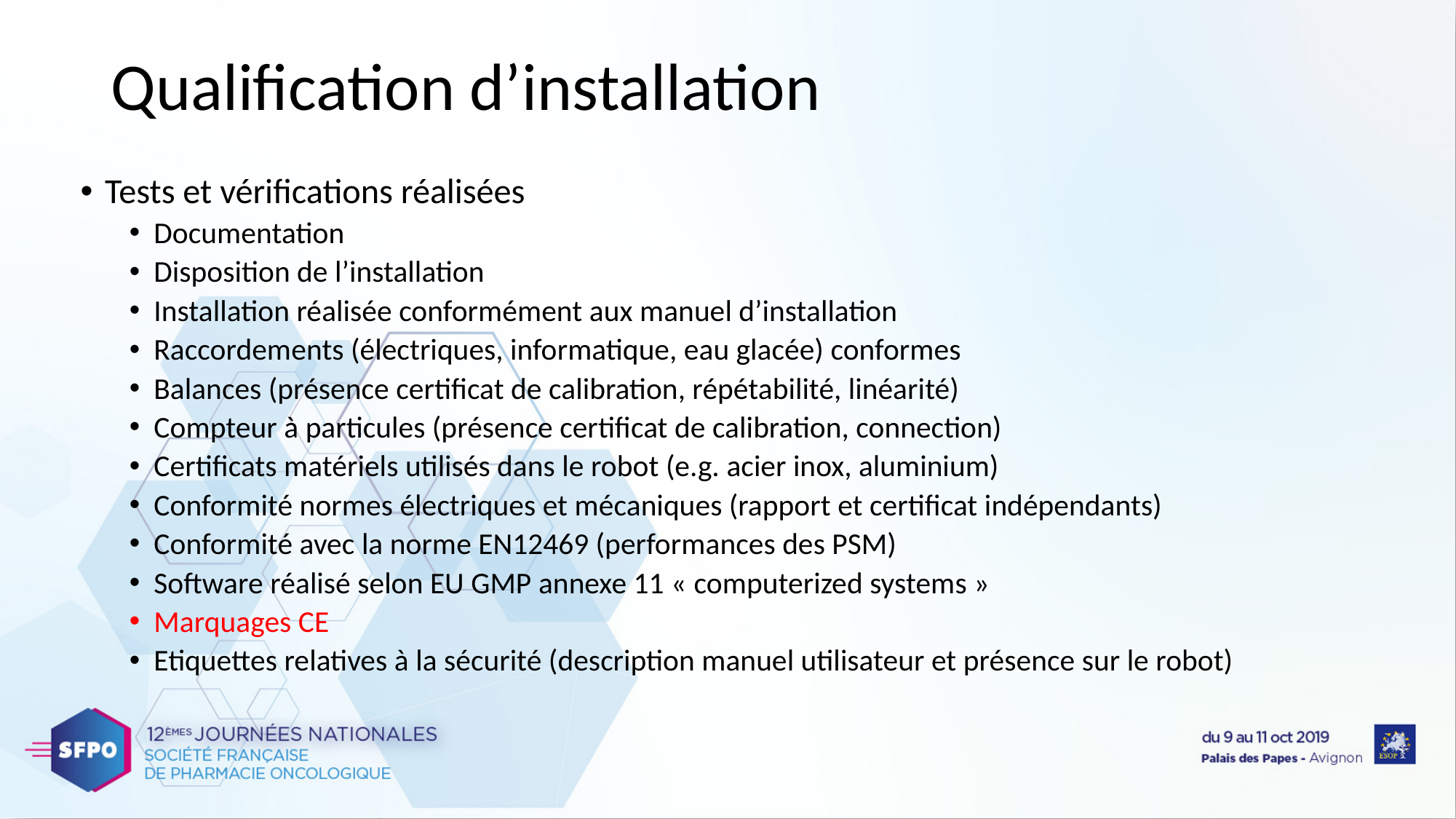

# Qualification d’installation
Tests et vérifications réalisées
Documentation
Disposition de l’installation
Installation réalisée conformément aux manuel d’installation
Raccordements (électriques, informatique, eau glacée) conformes
Balances (présence certificat de calibration, répétabilité, linéarité)
Compteur à particules (présence certificat de calibration, connection)
Certificats matériels utilisés dans le robot (e.g. acier inox, aluminium)
Conformité normes électriques et mécaniques (rapport et certificat indépendants)
Conformité avec la norme EN12469 (performances des PSM)
Software réalisé selon EU GMP annexe 11 « computerized systems »
Marquages CE
Etiquettes relatives à la sécurité (description manuel utilisateur et présence sur le robot)